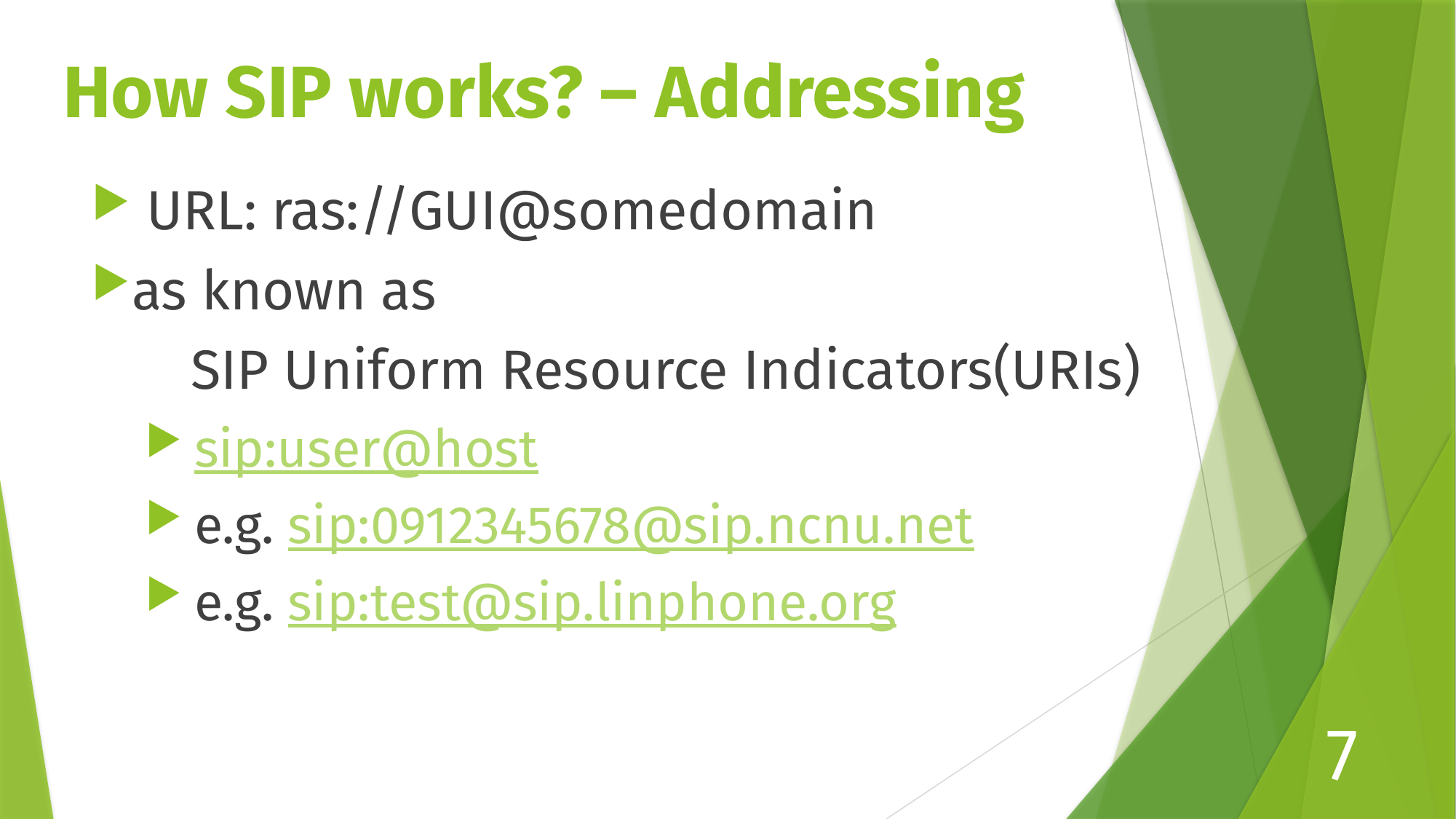

# How SIP works? – Addressing
 URL: ras://GUI@somedomain
as known as
	SIP Uniform Resource Indicators(URIs)
 sip:user@host
 e.g. sip:0912345678@sip.ncnu.net
 e.g. sip:test@sip.linphone.org

7